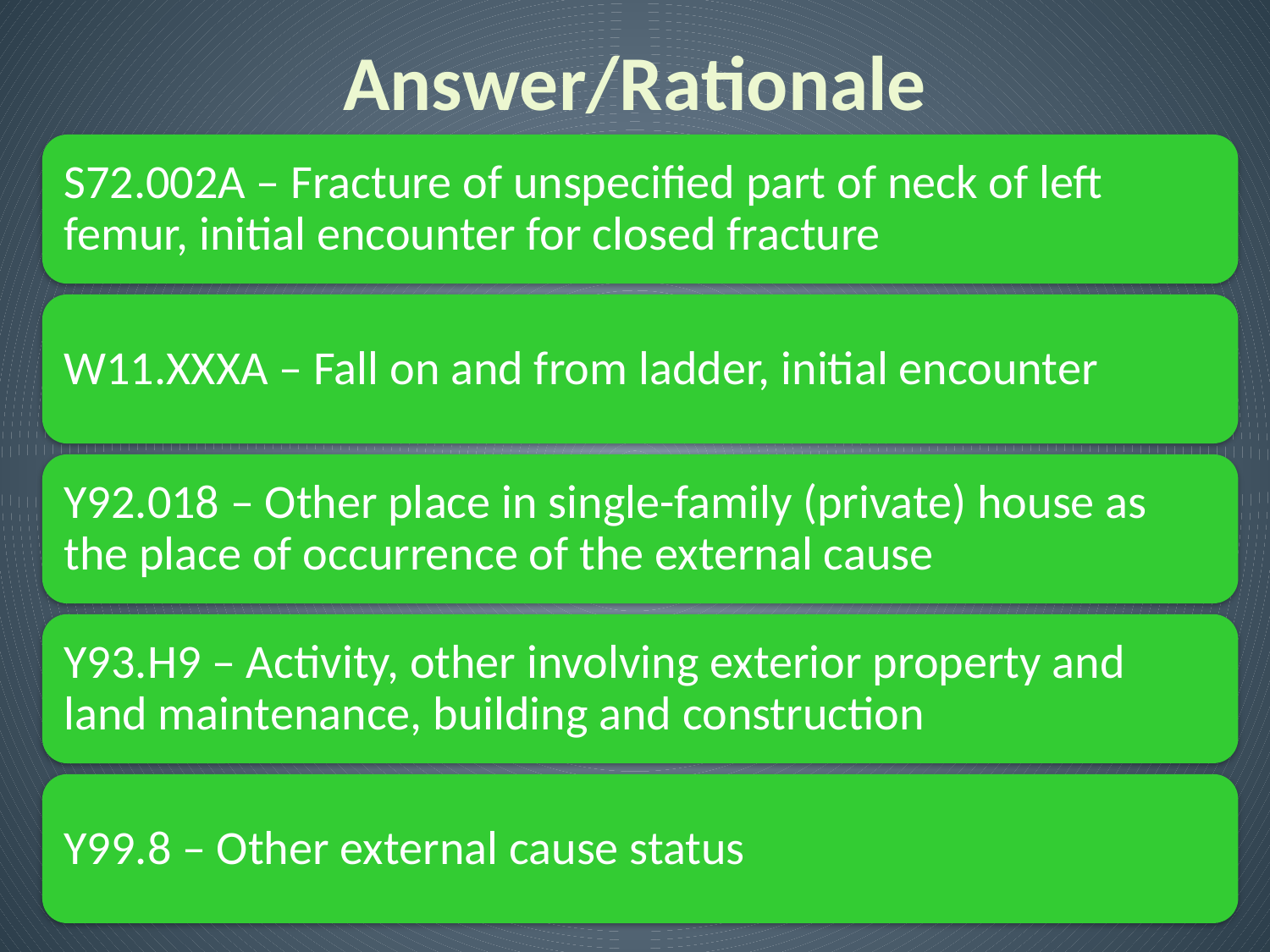

# Answer/Rationale
S72.002A – Fracture of unspecified part of neck of left femur, initial encounter for closed fracture
W11.XXXA – Fall on and from ladder, initial encounter
Y92.018 – Other place in single-family (private) house as the place of occurrence of the external cause
Y93.H9 – Activity, other involving exterior property and land maintenance, building and construction
Y99.8 – Other external cause status